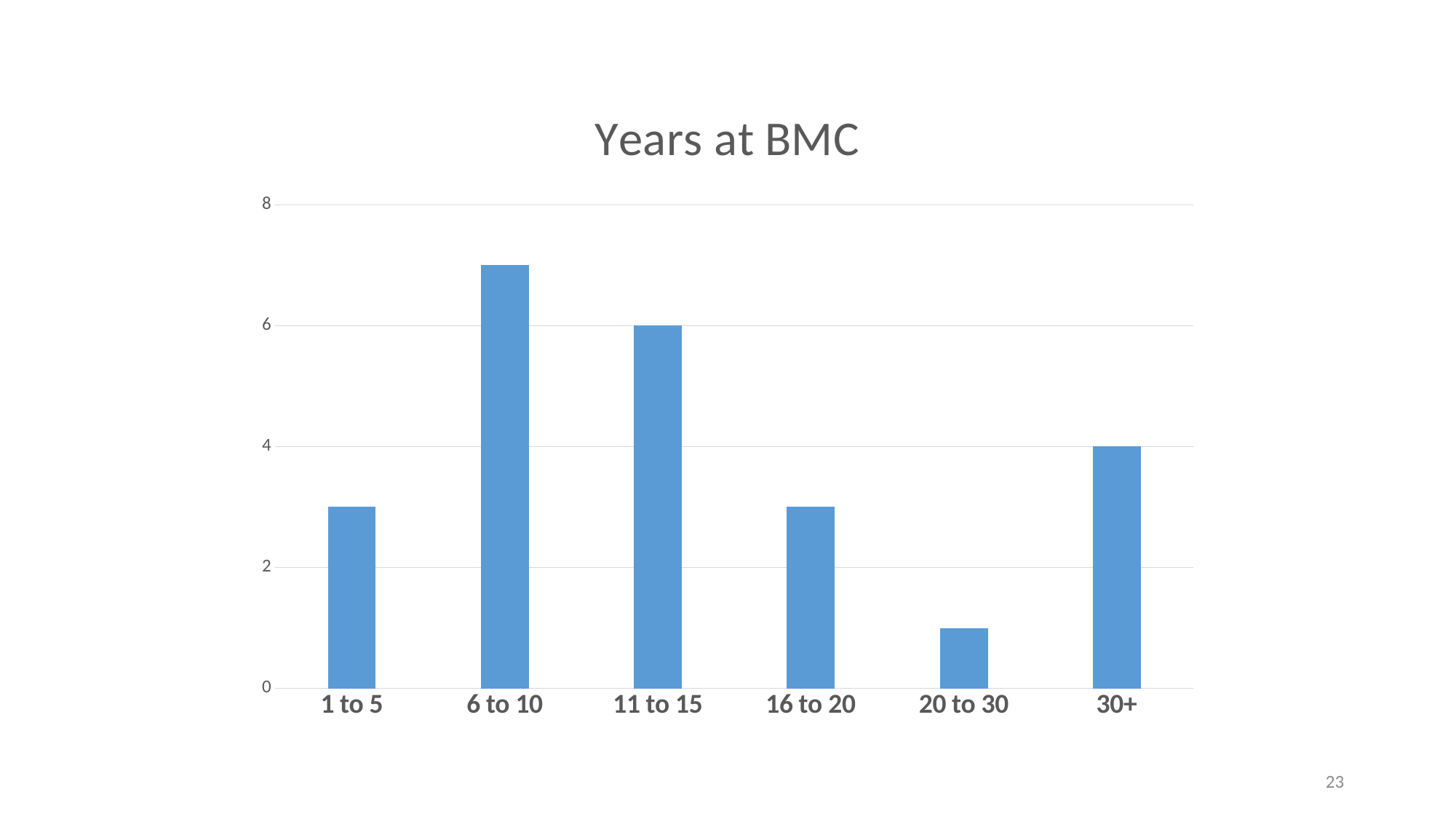

### Chart: Years at BMC

| Category | Series 1 |
|---|---|
| 1 to 5 | 3.0 |
| 6 to 10 | 7.0 |
| 11 to 15 | 6.0 |
| 16 to 20 | 3.0 |
| 20 to 30 | 1.0 |
| 30+ | 4.0 |
23